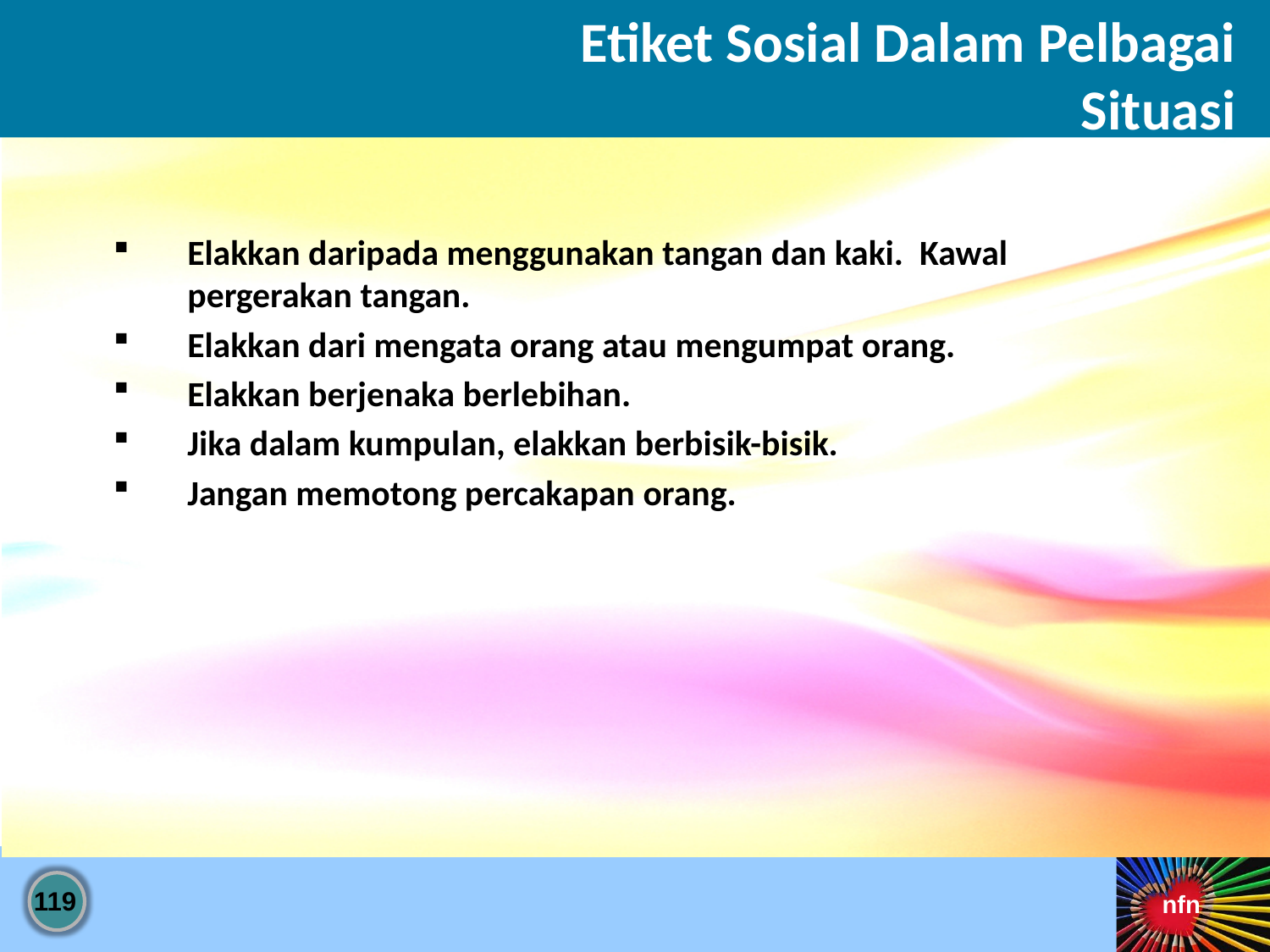

Etiket Sosial Dalam Pelbagai Situasi

Elakkan daripada menggunakan tangan dan kaki.  Kawal pergerakan tangan.
Elakkan dari mengata orang atau mengumpat orang.
Elakkan berjenaka berlebihan.
Jika dalam kumpulan, elakkan berbisik-bisik.
Jangan memotong percakapan orang.